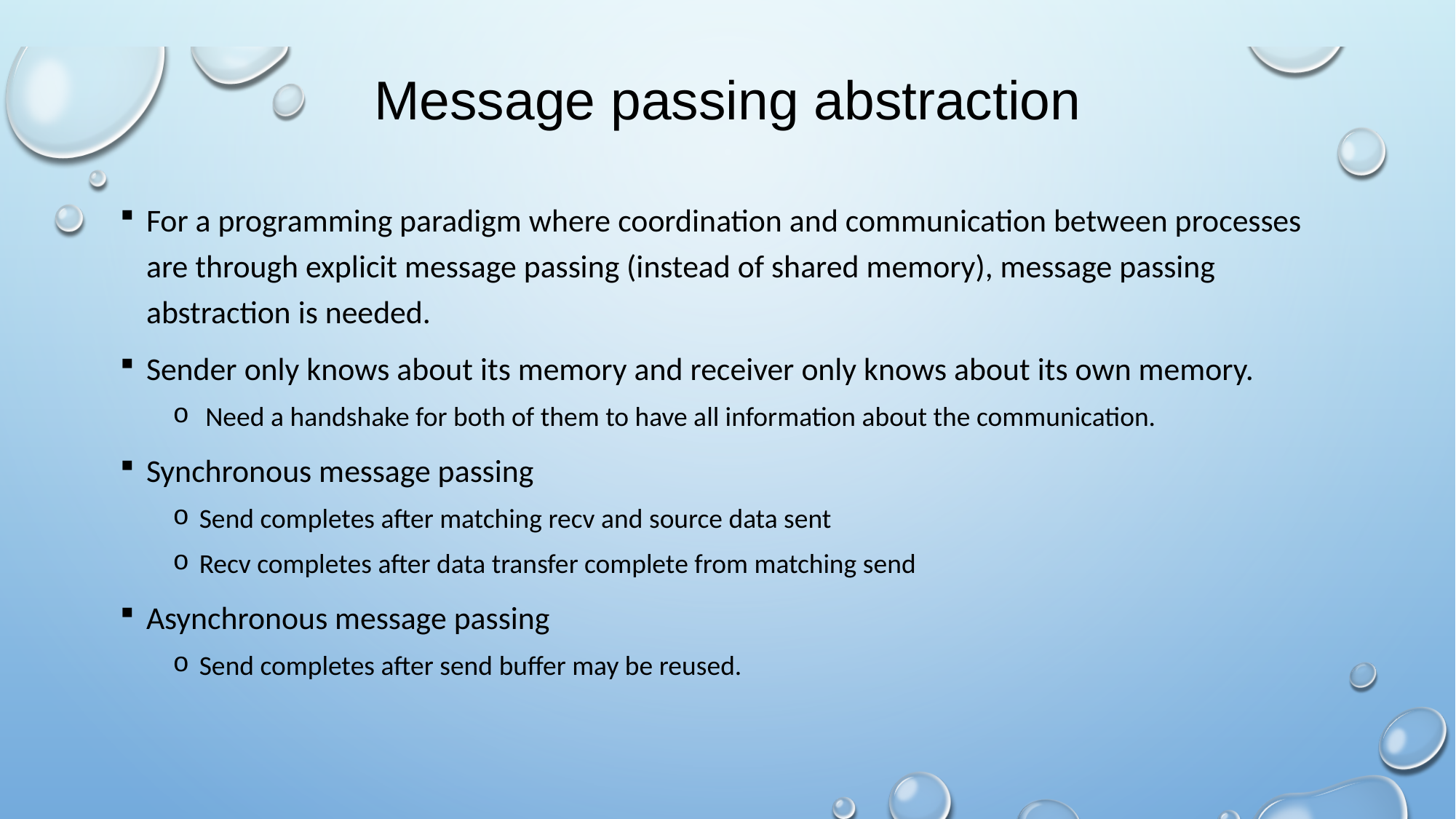

# Message passing abstraction
For a programming paradigm where coordination and communication between processes are through explicit message passing (instead of shared memory), message passing abstraction is needed.
Sender only knows about its memory and receiver only knows about its own memory.
 Need a handshake for both of them to have all information about the communication.
Synchronous message passing
Send completes after matching recv and source data sent
Recv completes after data transfer complete from matching send
Asynchronous message passing
Send completes after send buffer may be reused.